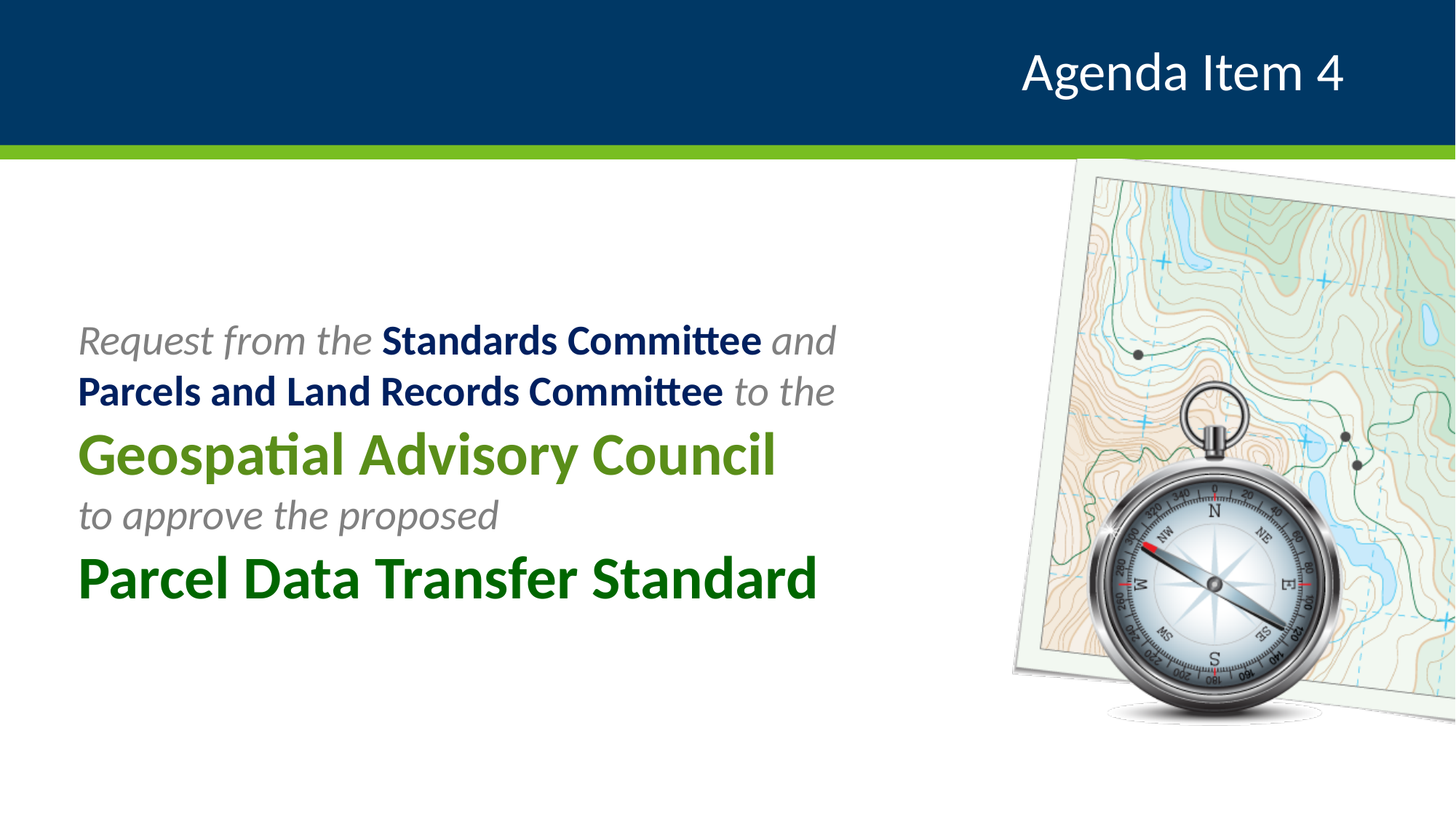

# Agenda Item 4
Request from the Standards Committee and
Parcels and Land Records Committee to the
Geospatial Advisory Council
to approve the proposed
Parcel Data Transfer Standard